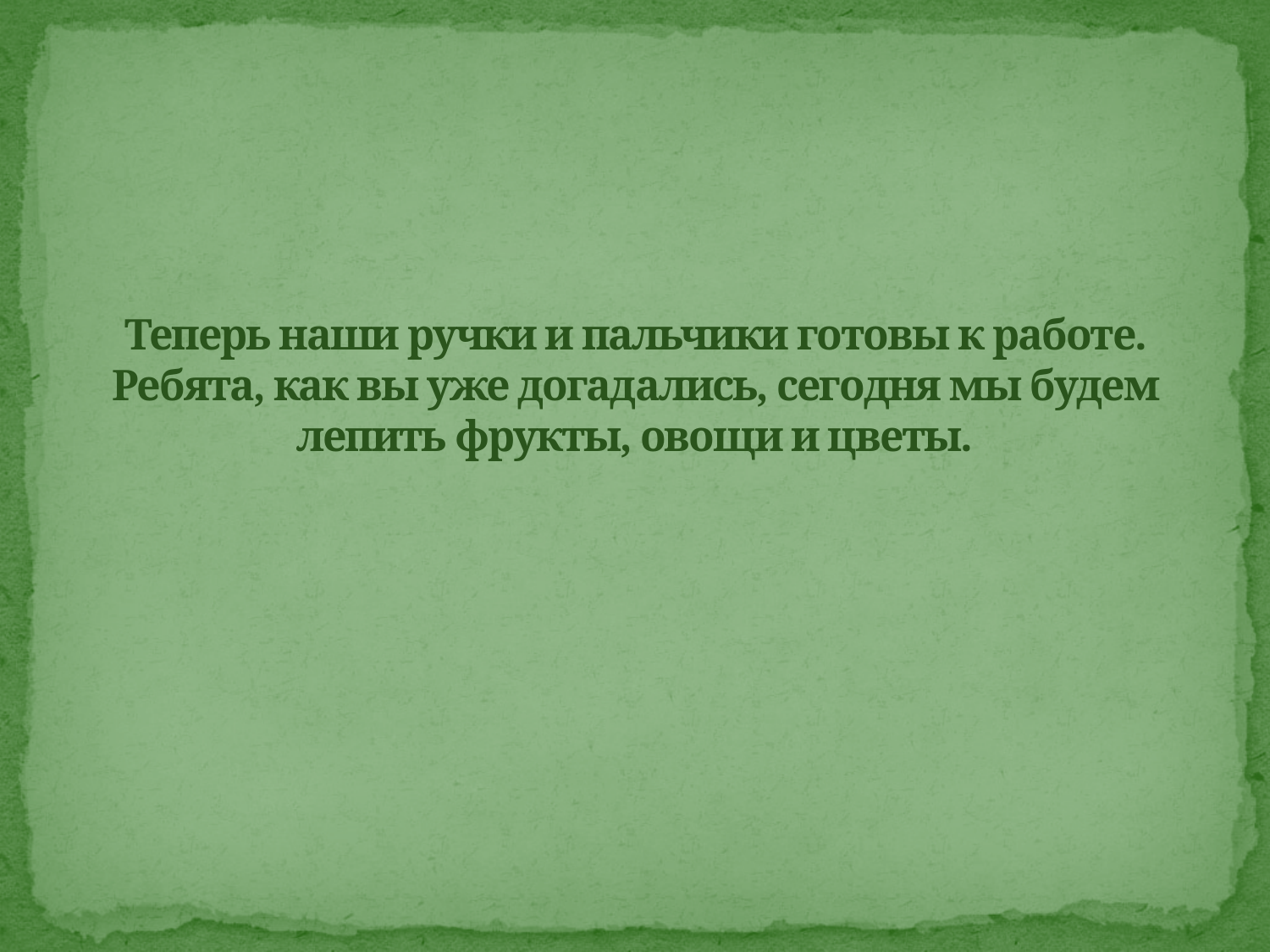

# Теперь наши ручки и пальчики готовы к работе. Ребята, как вы уже догадались, сегодня мы будем лепить фрукты, овощи и цветы.